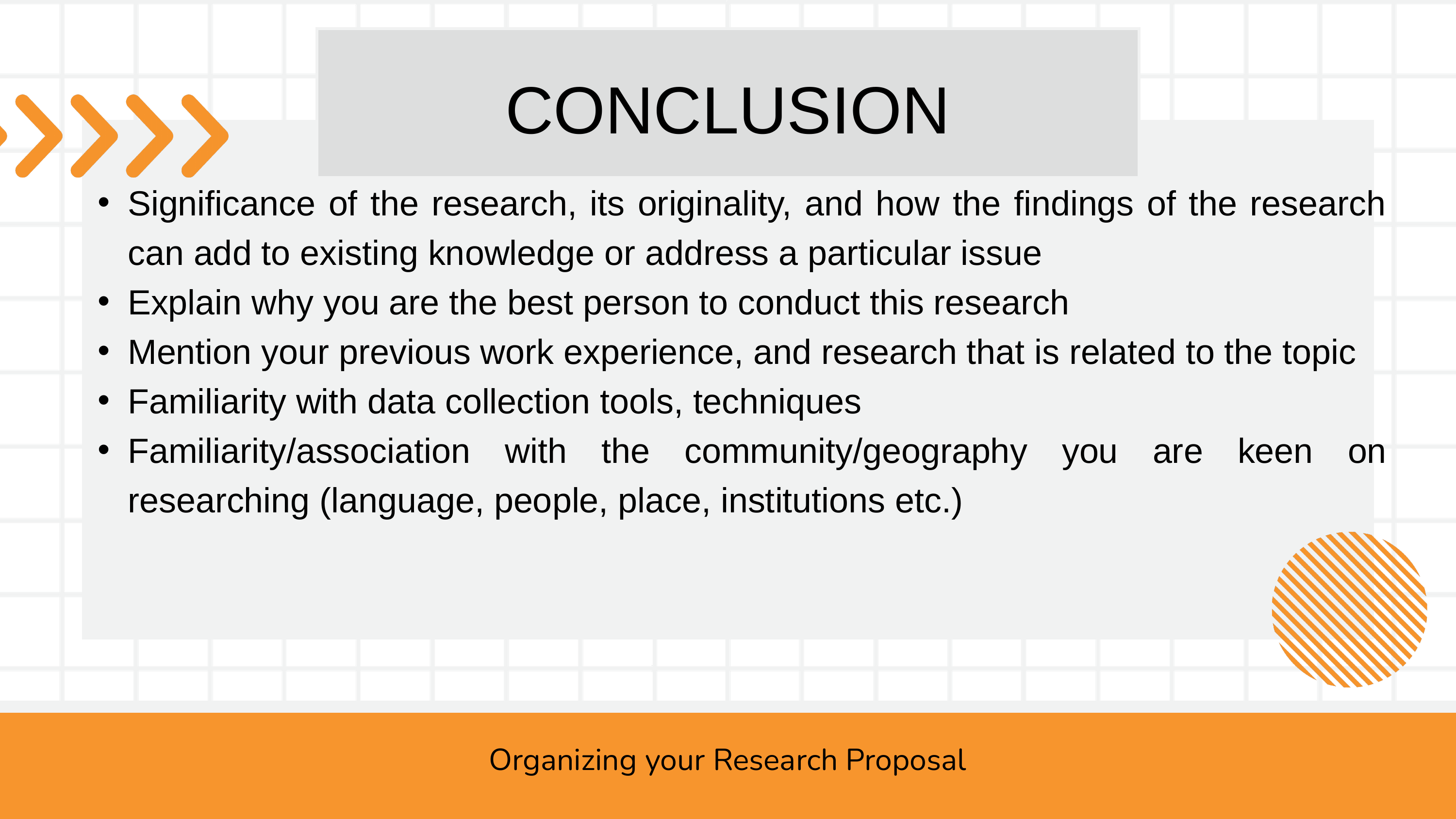

CONCLUSION

Significance of the research, its originality, and how the findings of the research can add to existing knowledge or address a particular issue ​
Explain why you are the best person to conduct this research​
Mention your previous work experience, and research that is related to the topic​
Familiarity with data collection tools, techniques​
Familiarity/association with the community/geography you are keen on researching (language, people, place, institutions etc.)

Organizing your Research Proposal